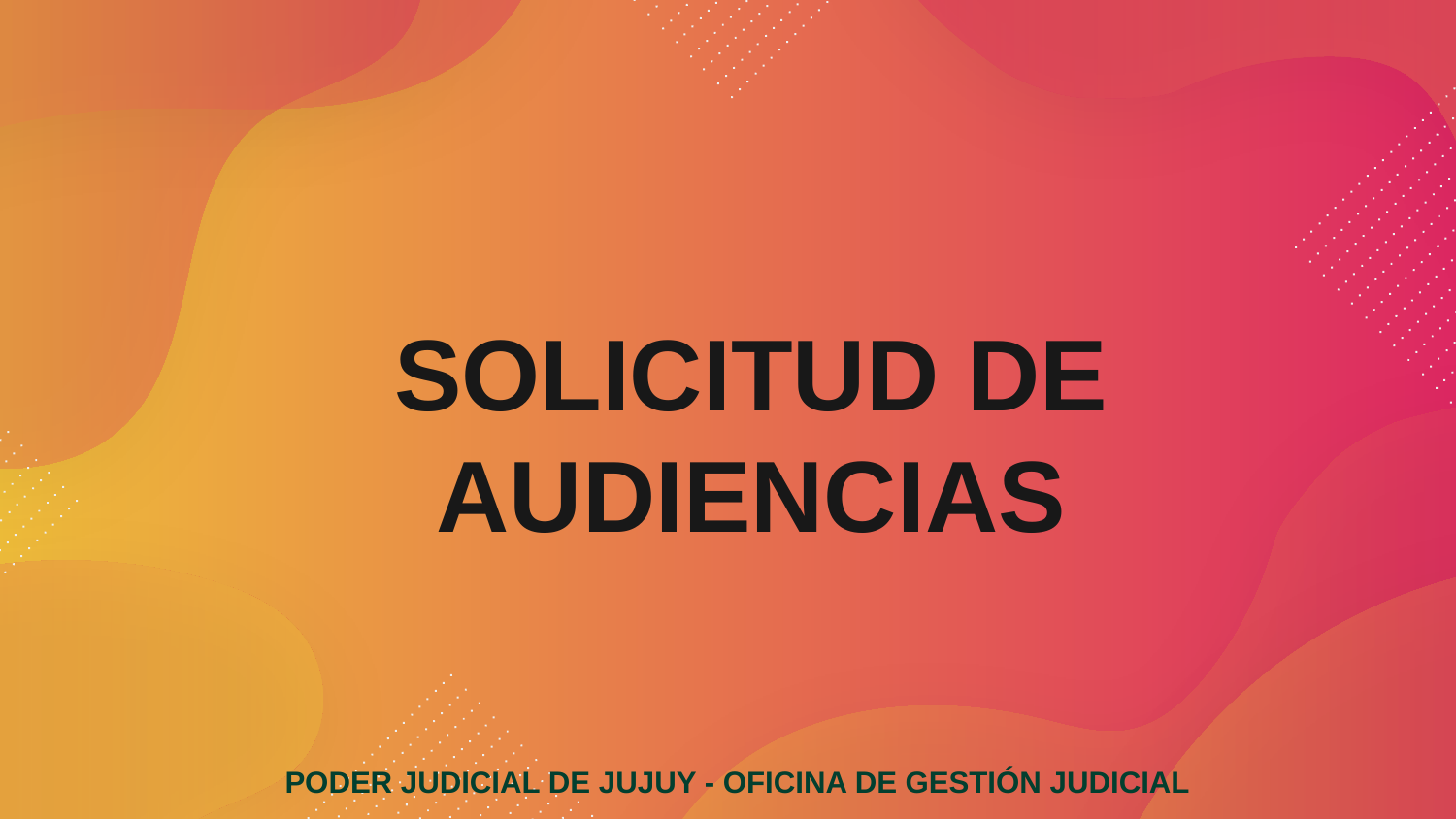

SOLICITUD DE AUDIENCIAS
PODER JUDICIAL DE JUJUY - OFICINA DE GESTIÓN JUDICIAL